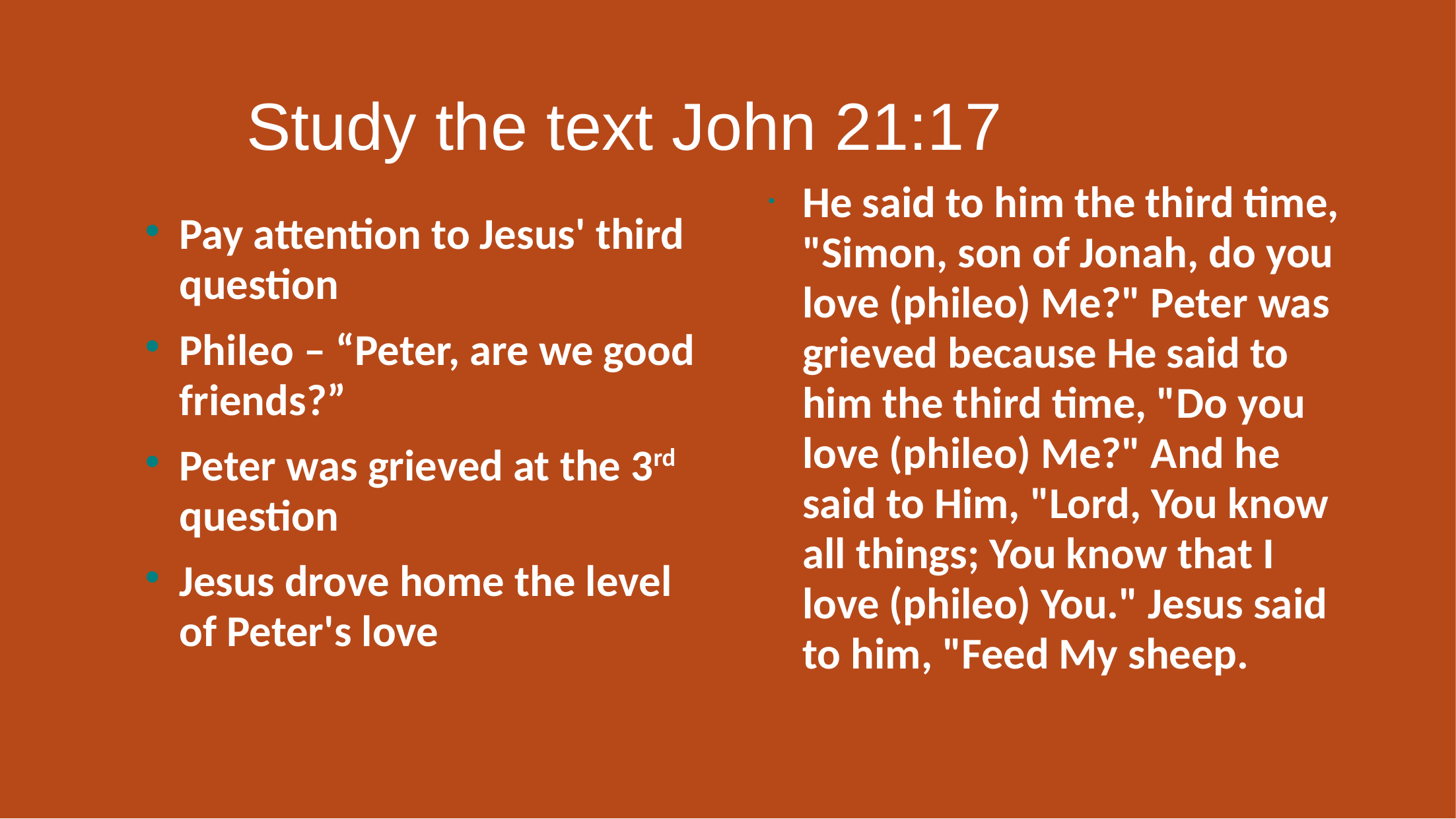

# Study the text John 21:17
He said to him the third time, "Simon, son of Jonah, do you love (phileo) Me?" Peter was grieved because He said to him the third time, "Do you love (phileo) Me?" And he said to Him, "Lord, You know all things; You know that I love (phileo) You." Jesus said to him, "Feed My sheep.
Pay attention to Jesus' third question
Phileo – “Peter, are we good friends?”
Peter was grieved at the 3rd question
Jesus drove home the level of Peter's love